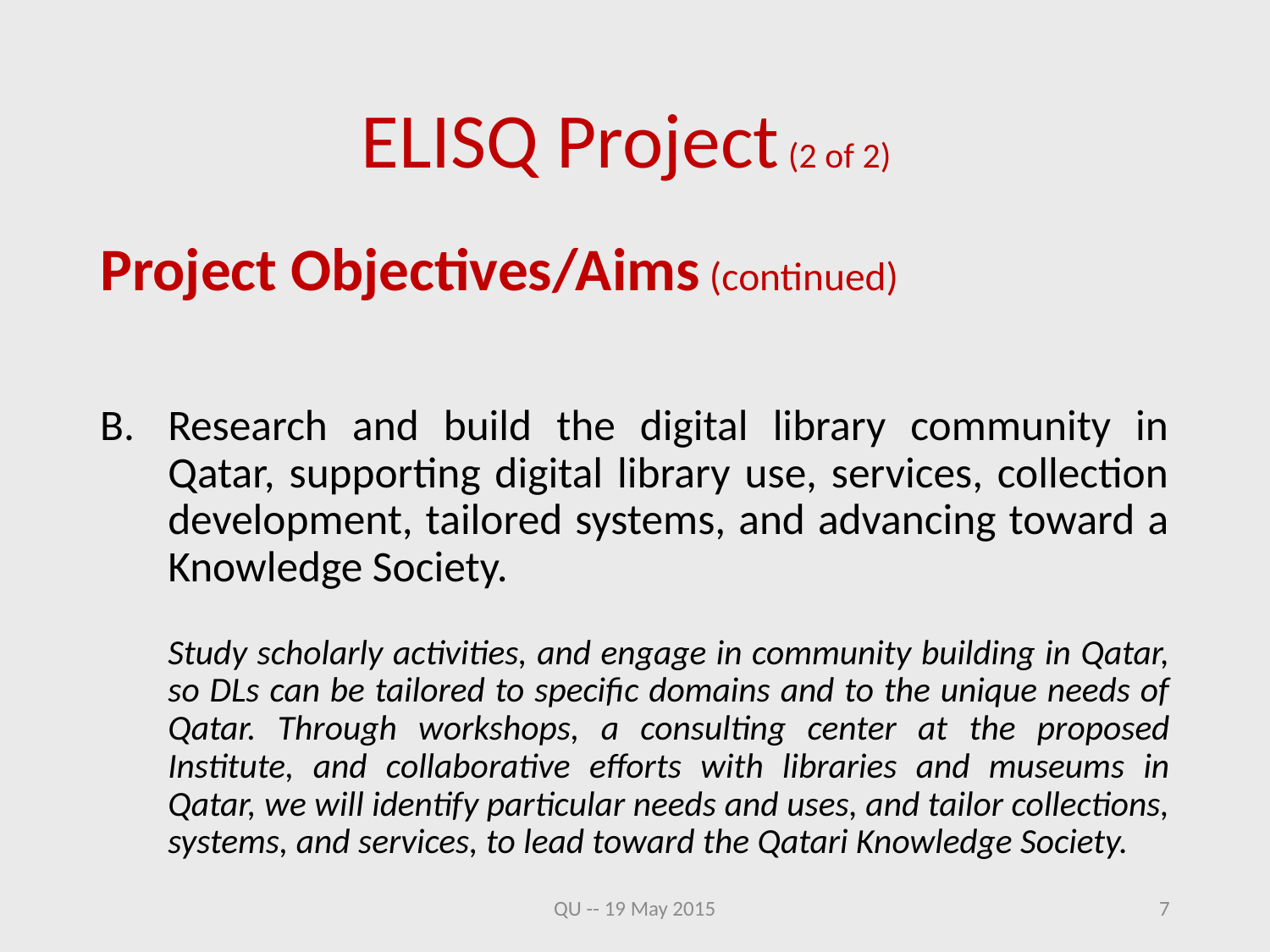

# ELISQ Project (2 of 2)
Project Objectives/Aims (continued)

Research and build the digital library community in Qatar, supporting digital library use, services, collection development, tailored systems, and advancing toward a Knowledge Society.

Study scholarly activities, and engage in community building in Qatar, so DLs can be tailored to specific domains and to the unique needs of Qatar. Through workshops, a consulting center at the proposed Institute, and collaborative efforts with libraries and museums in Qatar, we will identify particular needs and uses, and tailor collections, systems, and services, to lead toward the Qatari Knowledge Society.
QU -- 19 May 2015
7